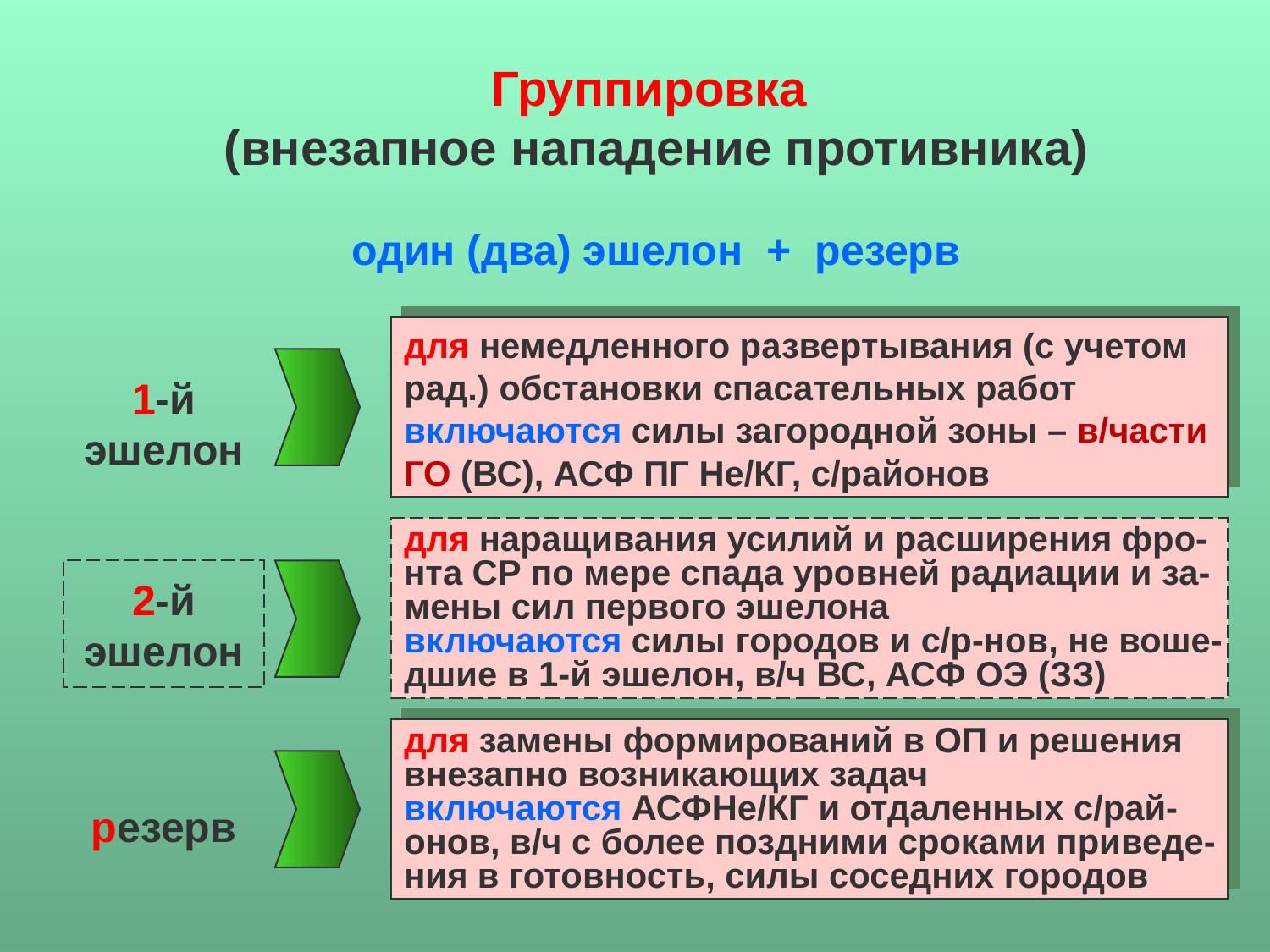

Группировка
(внезапное нападение противника)
один (два) эшелон  +  резерв
для немедленного развертывания (с учетом
рад.) обстановки спасательных работ
включаются силы загородной зоны – в/части
ГО (ВС), АСФ ПГ Не/КГ, с/районов

1-й
эшелон
для наращивания усилий и расширения фро-
нта СР по мере спада уровней радиации и за-
мены сил первого эшелона
включаются силы городов и с/р-нов, не воше-
дшие в 1-й эшелон, в/ч ВС, АСФ ОЭ (ЗЗ)
2-й
эшелон

для замены формирований в ОП и решения
внезапно возникающих задач
включаются АСФНе/КГ и отдаленных с/рай-
онов, в/ч с более поздними сроками приведе-
ния в готовность, силы соседних городов

резерв